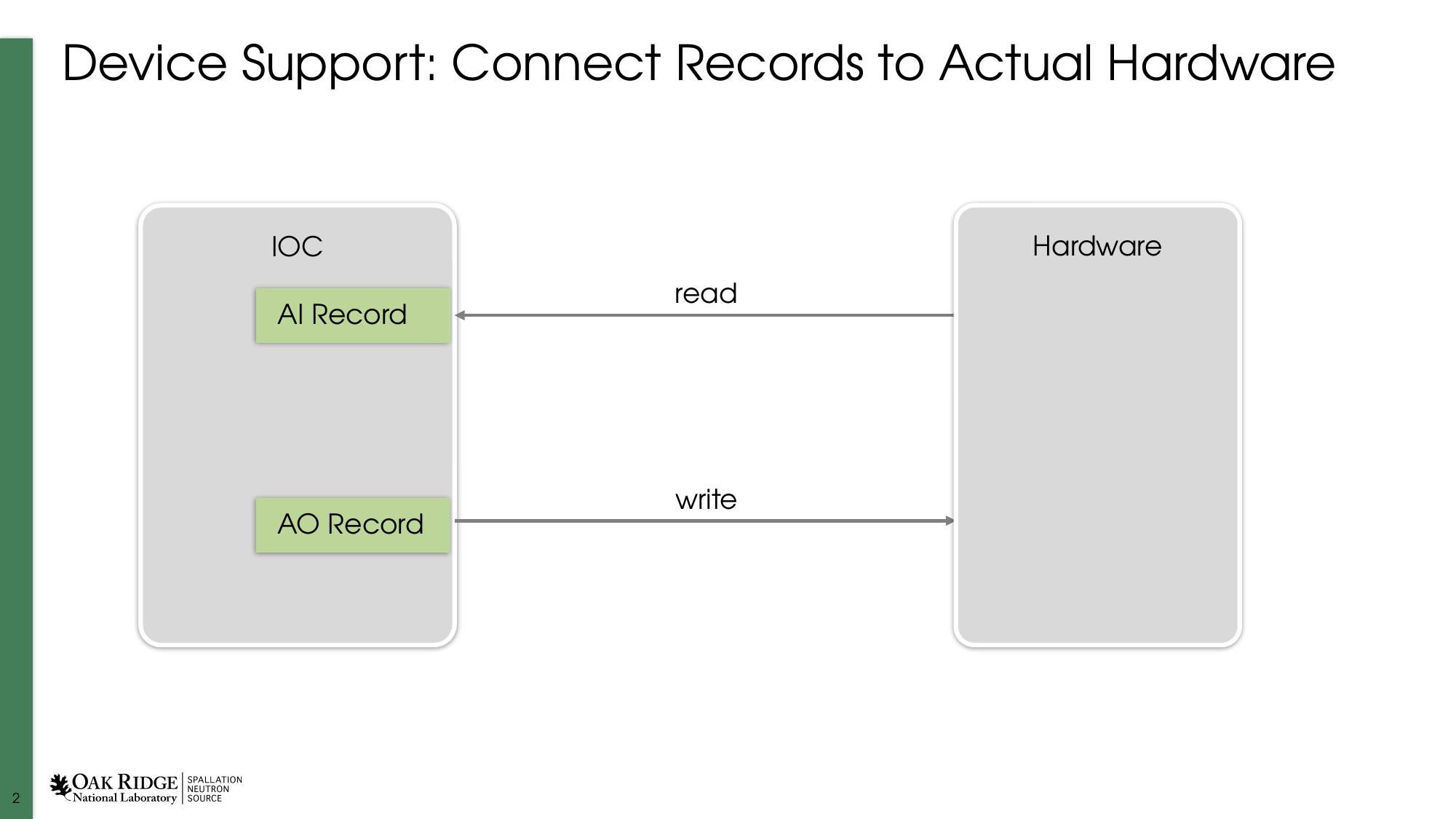

# Device Support: Connect Records to Actual Hardware
IOC
Hardware
read
AI Record
write
AO Record